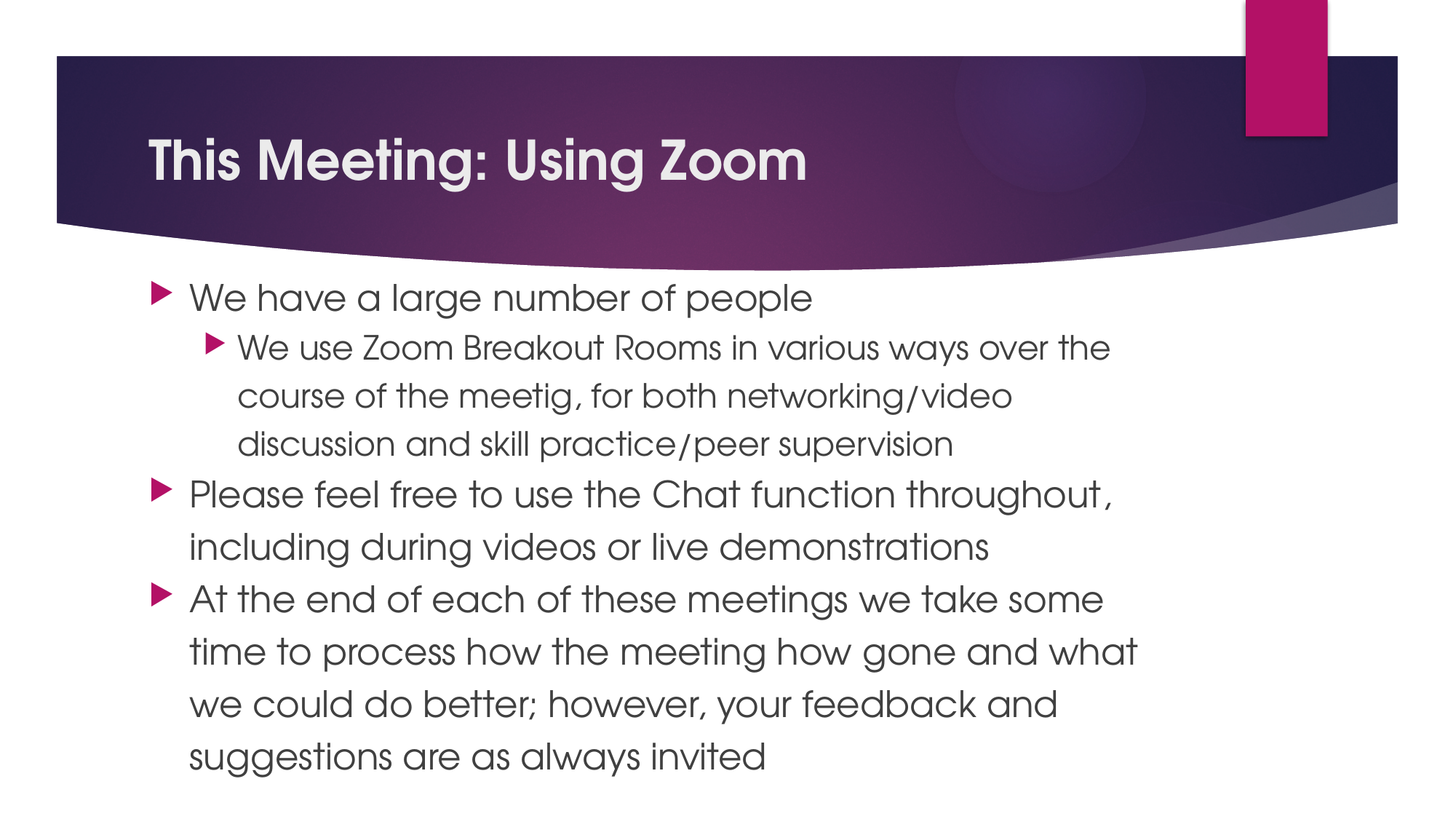

# This Meeting: Using Zoom
We have a large number of people
We use Zoom Breakout Rooms in various ways over the course of the meetig, for both networking/video discussion and skill practice/peer supervision
Please feel free to use the Chat function throughout, including during videos or live demonstrations
At the end of each of these meetings we take some time to process how the meeting how gone and what we could do better; however, your feedback and suggestions are as always invited